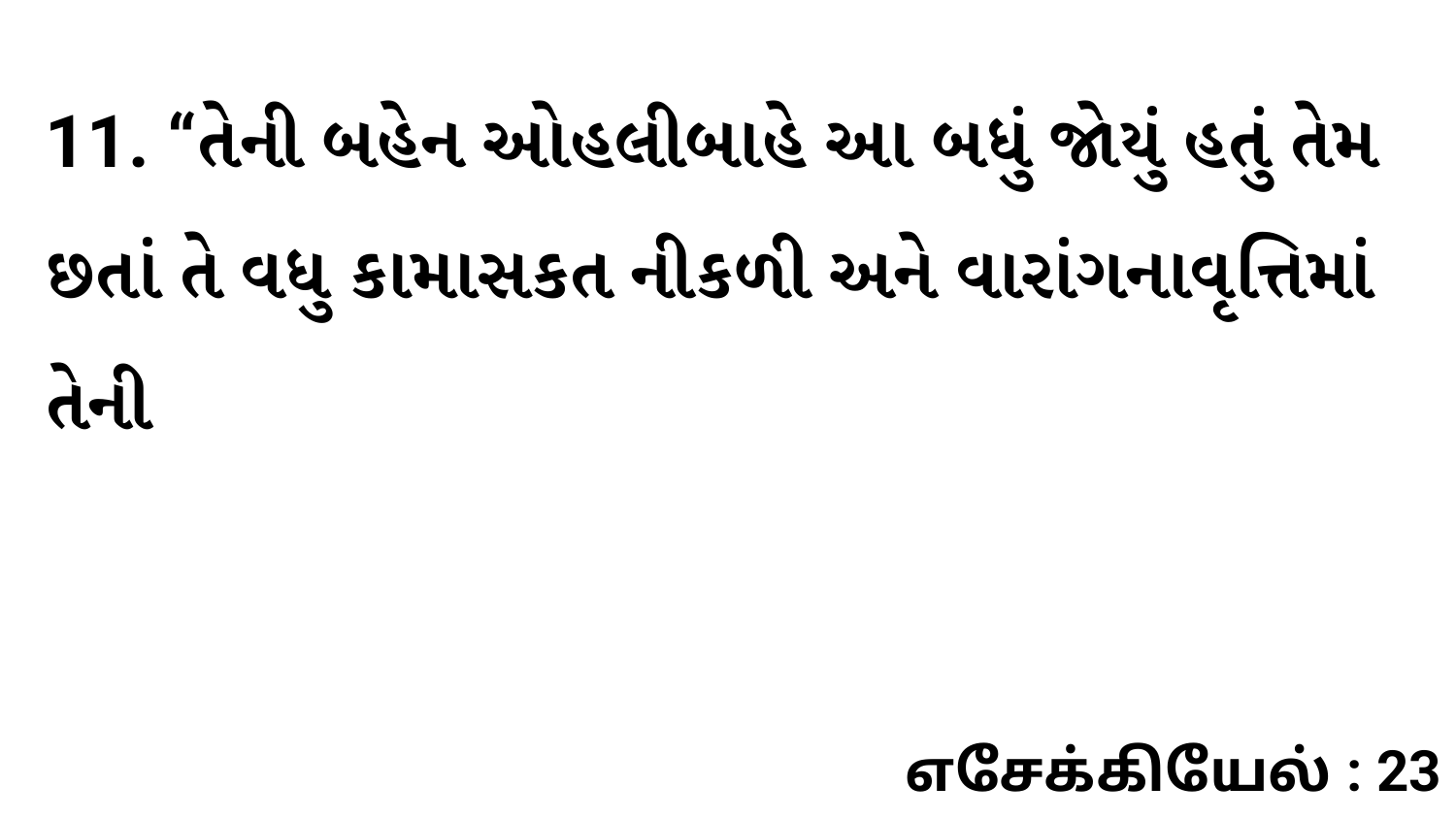

11. “તેની બહેન ઓહલીબાહે આ બધું જોયું હતું તેમ છતાં તે વધુ કામાસકત નીકળી અને વારાંગનાવૃત્તિમાં તેની
எசேக்கியேல் : 23